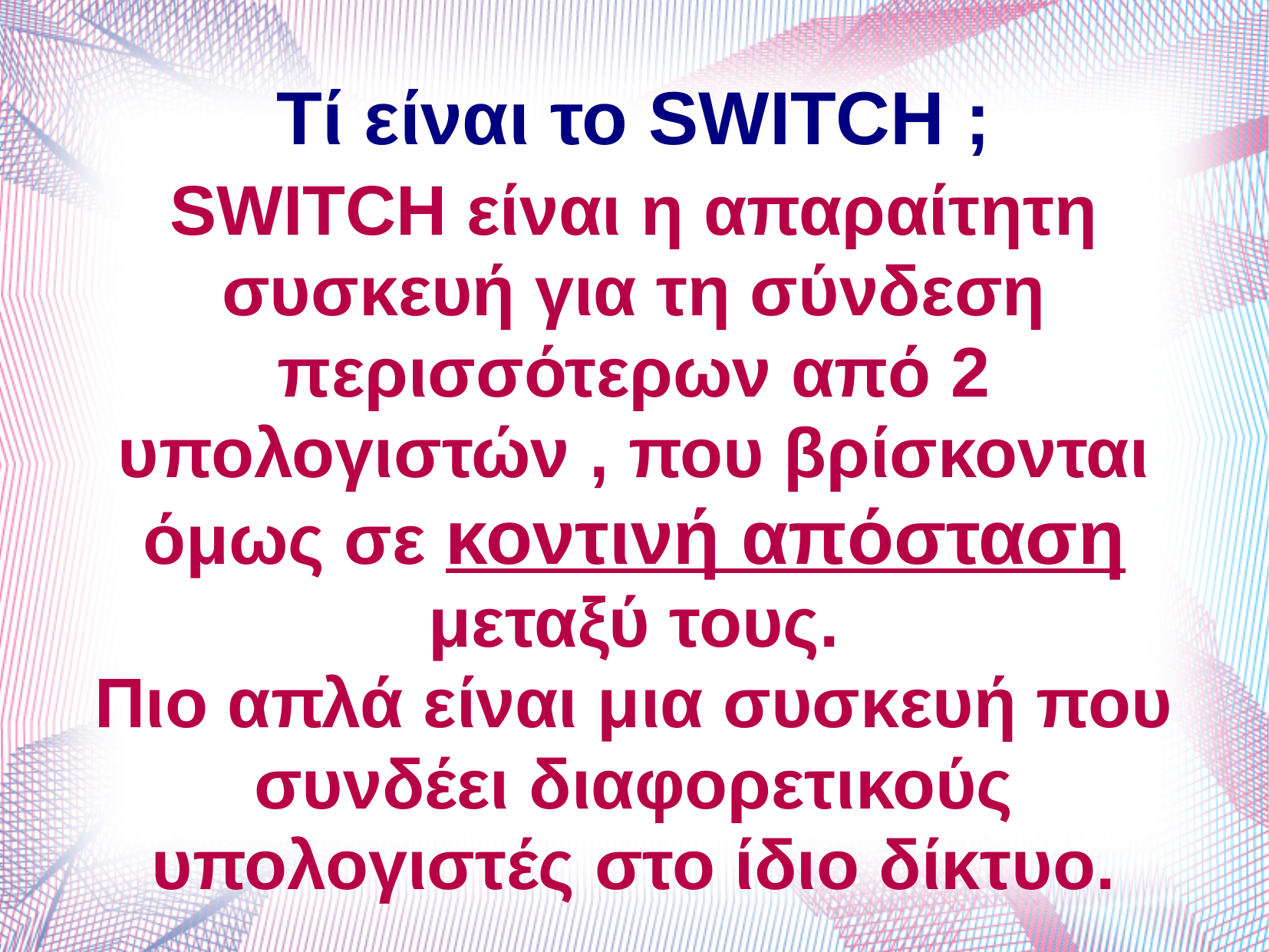

# Τί είναι το SWITCH ;
SWITCH είναι η απαραίτητη συσκευή για τη σύνδεση περισσότερων από 2 υπολογιστών , που βρίσκονται όμως σε κοντινή απόσταση μεταξύ τους.
Πιο απλά είναι μια συσκευή που συνδέει διαφορετικούς υπολογιστές στο ίδιο δίκτυο.